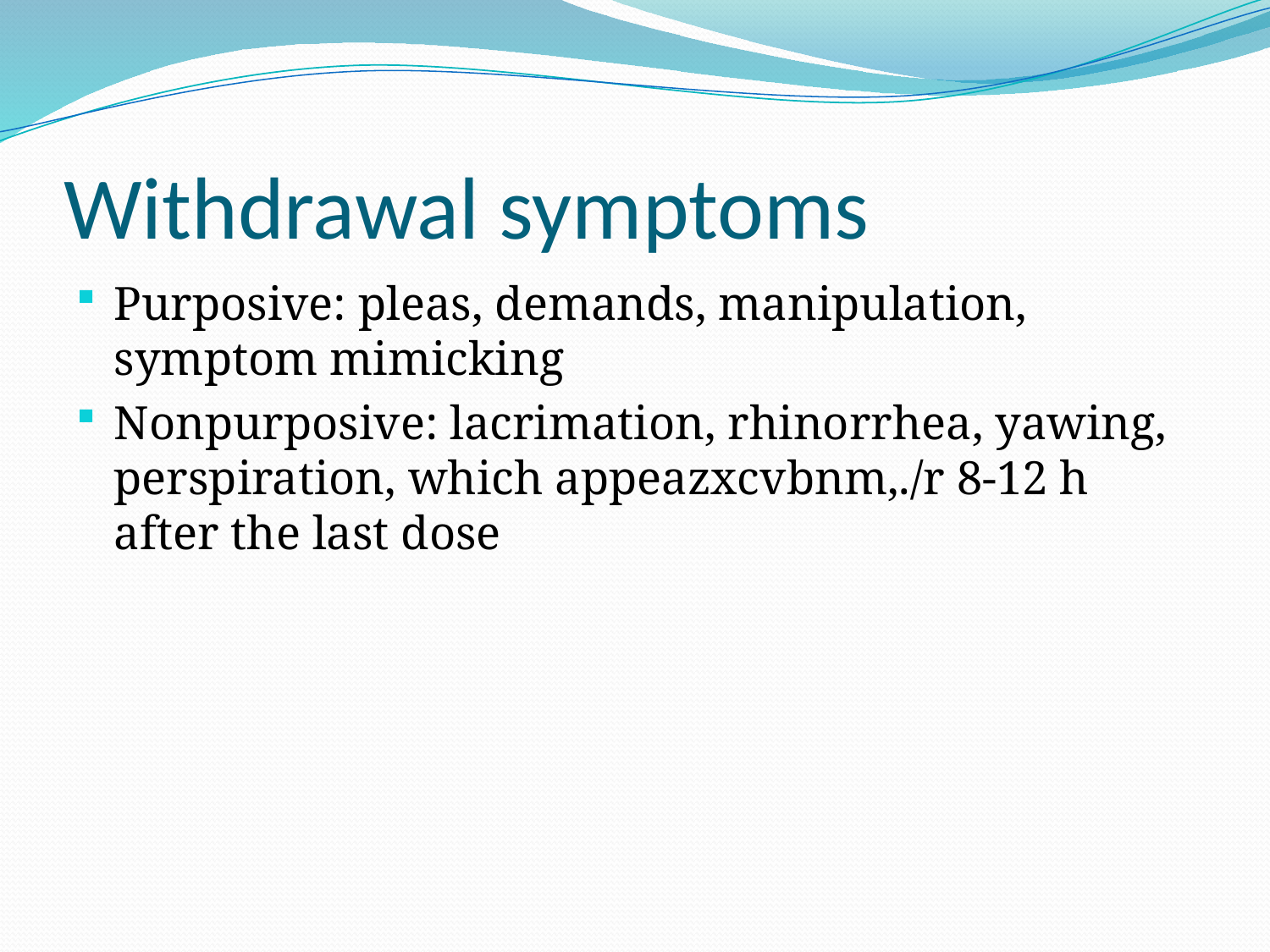

# Withdrawal symptoms
Purposive: pleas, demands, manipulation, symptom mimicking
Nonpurposive: lacrimation, rhinorrhea, yawing, perspiration, which appeazxcvbnm,./r 8-12 h after the last dose